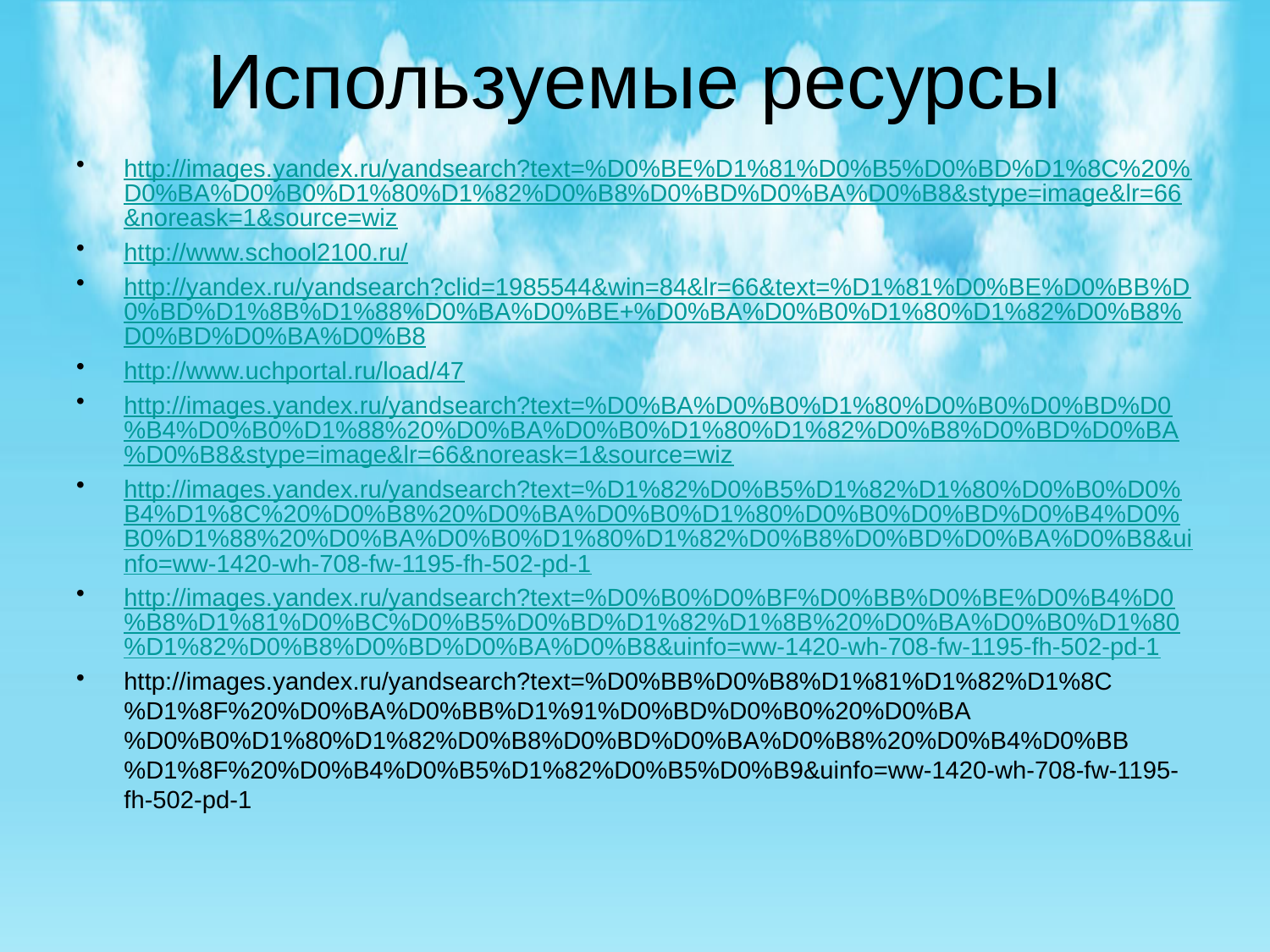

# Используемые ресурсы
http://images.yandex.ru/yandsearch?text=%D0%BE%D1%81%D0%B5%D0%BD%D1%8C%20%D0%BA%D0%B0%D1%80%D1%82%D0%B8%D0%BD%D0%BA%D0%B8&stype=image&lr=66&noreask=1&source=wiz
http://www.school2100.ru/
http://yandex.ru/yandsearch?clid=1985544&win=84&lr=66&text=%D1%81%D0%BE%D0%BB%D0%BD%D1%8B%D1%88%D0%BA%D0%BE+%D0%BA%D0%B0%D1%80%D1%82%D0%B8%D0%BD%D0%BA%D0%B8
http://www.uchportal.ru/load/47
http://images.yandex.ru/yandsearch?text=%D0%BA%D0%B0%D1%80%D0%B0%D0%BD%D0%B4%D0%B0%D1%88%20%D0%BA%D0%B0%D1%80%D1%82%D0%B8%D0%BD%D0%BA%D0%B8&stype=image&lr=66&noreask=1&source=wiz
http://images.yandex.ru/yandsearch?text=%D1%82%D0%B5%D1%82%D1%80%D0%B0%D0%B4%D1%8C%20%D0%B8%20%D0%BA%D0%B0%D1%80%D0%B0%D0%BD%D0%B4%D0%B0%D1%88%20%D0%BA%D0%B0%D1%80%D1%82%D0%B8%D0%BD%D0%BA%D0%B8&uinfo=ww-1420-wh-708-fw-1195-fh-502-pd-1
http://images.yandex.ru/yandsearch?text=%D0%B0%D0%BF%D0%BB%D0%BE%D0%B4%D0%B8%D1%81%D0%BC%D0%B5%D0%BD%D1%82%D1%8B%20%D0%BA%D0%B0%D1%80%D1%82%D0%B8%D0%BD%D0%BA%D0%B8&uinfo=ww-1420-wh-708-fw-1195-fh-502-pd-1
http://images.yandex.ru/yandsearch?text=%D0%BB%D0%B8%D1%81%D1%82%D1%8C%D1%8F%20%D0%BA%D0%BB%D1%91%D0%BD%D0%B0%20%D0%BA%D0%B0%D1%80%D1%82%D0%B8%D0%BD%D0%BA%D0%B8%20%D0%B4%D0%BB%D1%8F%20%D0%B4%D0%B5%D1%82%D0%B5%D0%B9&uinfo=ww-1420-wh-708-fw-1195-fh-502-pd-1